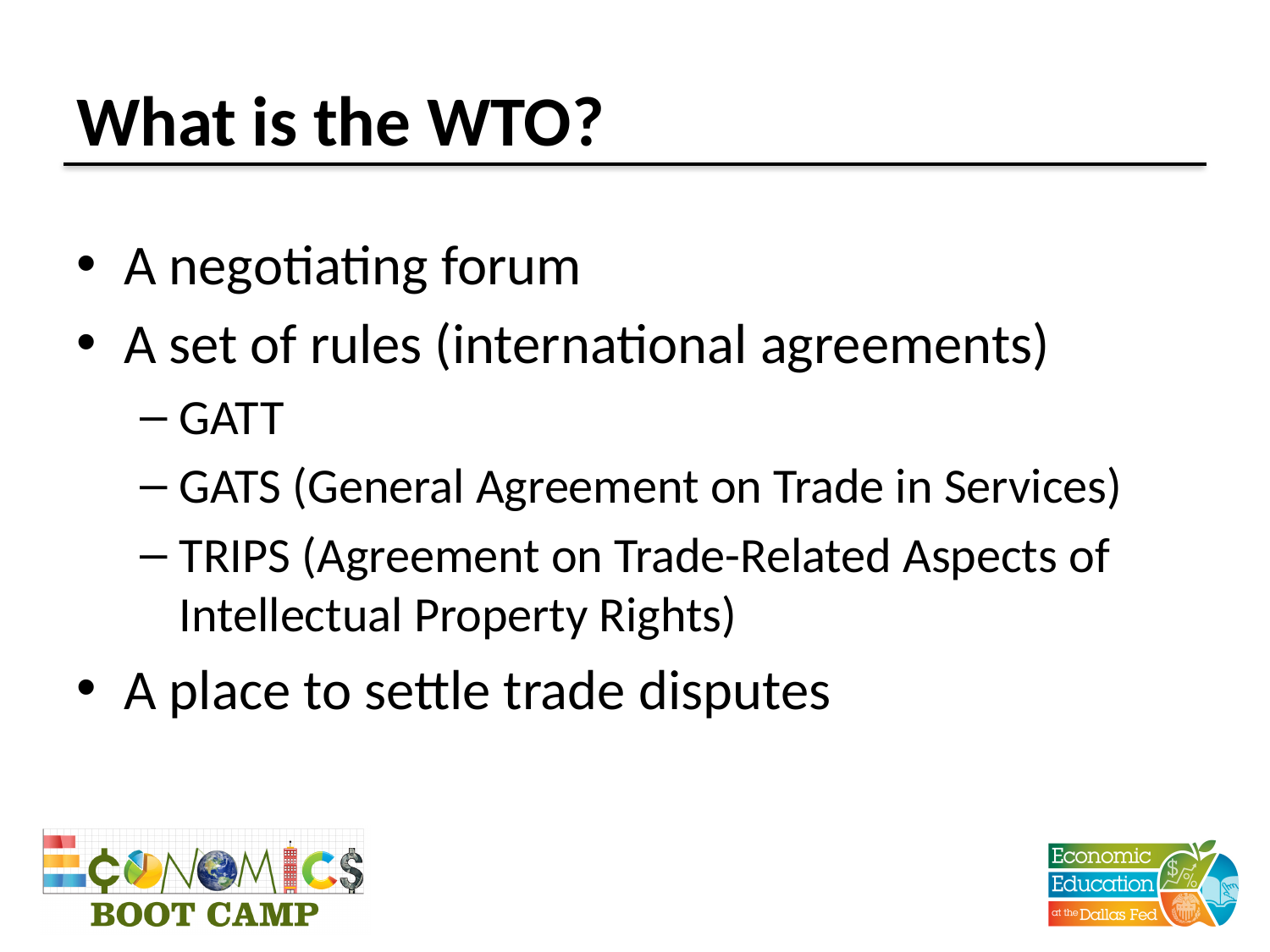

# What is the WTO?
A negotiating forum
A set of rules (international agreements)
GATT
GATS (General Agreement on Trade in Services)
TRIPS (Agreement on Trade-Related Aspects of Intellectual Property Rights)
A place to settle trade disputes